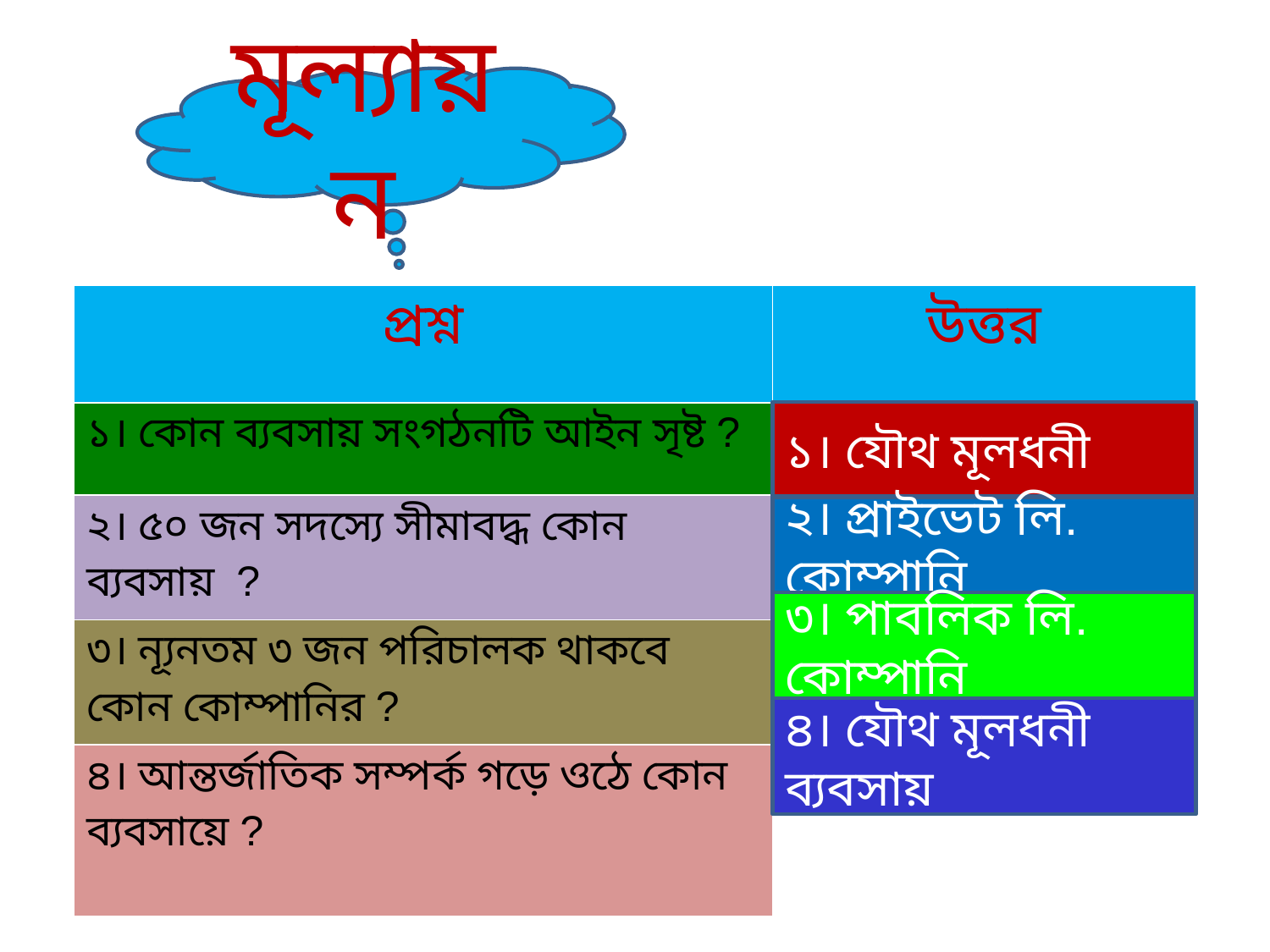

মূল্যায়ন
| প্রশ্ন | উত্তর |
| --- | --- |
| ১। কোন ব্যবসায় সংগঠনটি আইন সৃষ্ট ? |  |
| ২। ৫০ জন সদস্যে সীমাবদ্ধ কোন ব্যবসায় ? |  |
| ৩। ন্যূনতম ৩ জন পরিচালক থাকবে কোন কোম্পানির ? |  |
| ৪। আন্তর্জাতিক সম্পর্ক গড়ে ওঠে কোন ব্যবসায়ে ? |  |
১। যৌথ মূলধনী
২। প্রাইভেট লি. কোম্পানি
৩। পাবলিক লি. কোম্পানি
৪। যৌথ মূলধনী ব্যবসায়